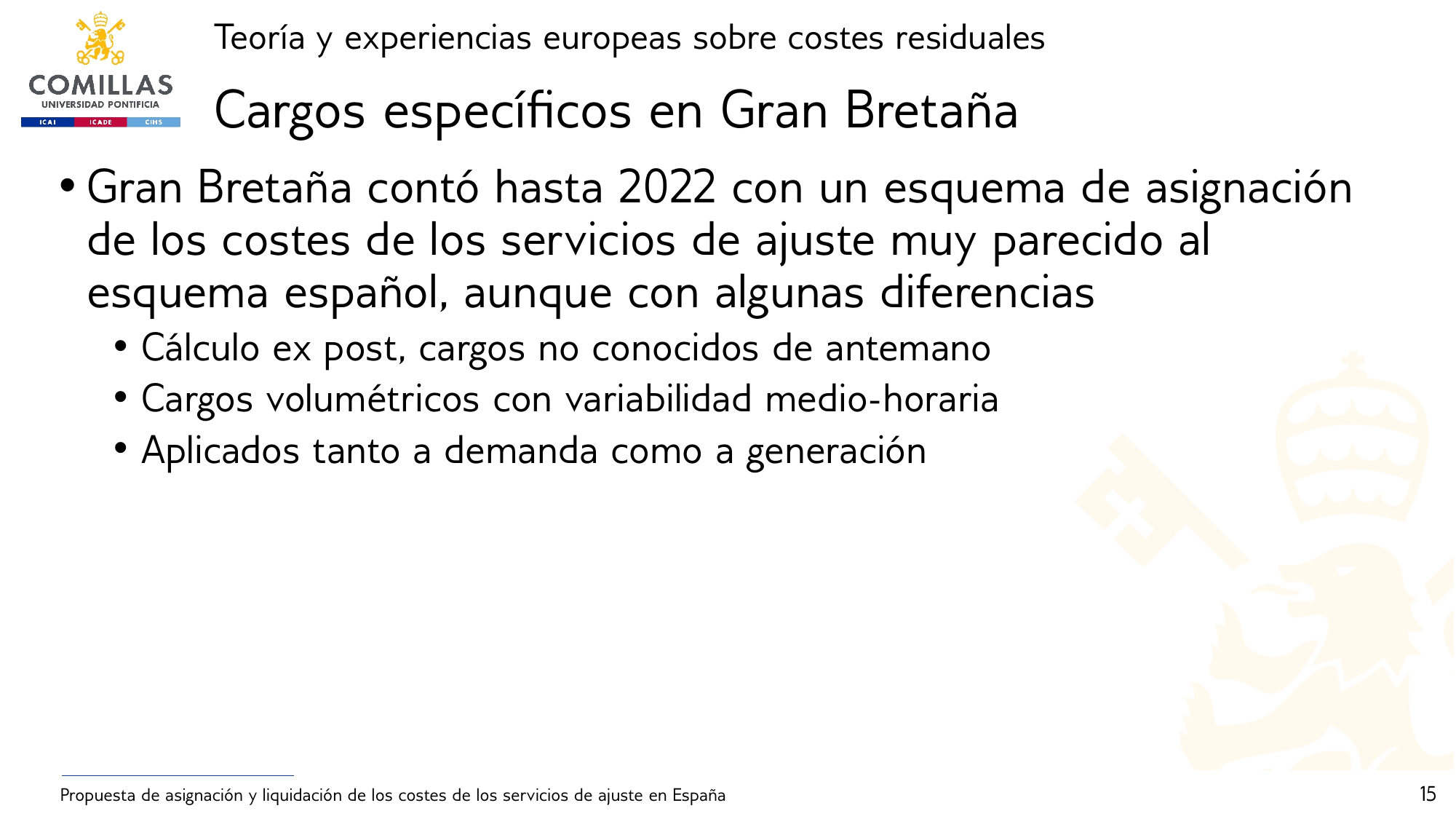

# Teoría y experiencias europeas sobre costes residuales Cargos específicos en Gran Bretaña
Gran Bretaña contó hasta 2022 con un esquema de asignación de los costes de los servicios de ajuste muy parecido al esquema español, aunque con algunas diferencias
Cálculo ex post, cargos no conocidos de antemano
Cargos volumétricos con variabilidad medio-horaria
Aplicados tanto a demanda como a generación